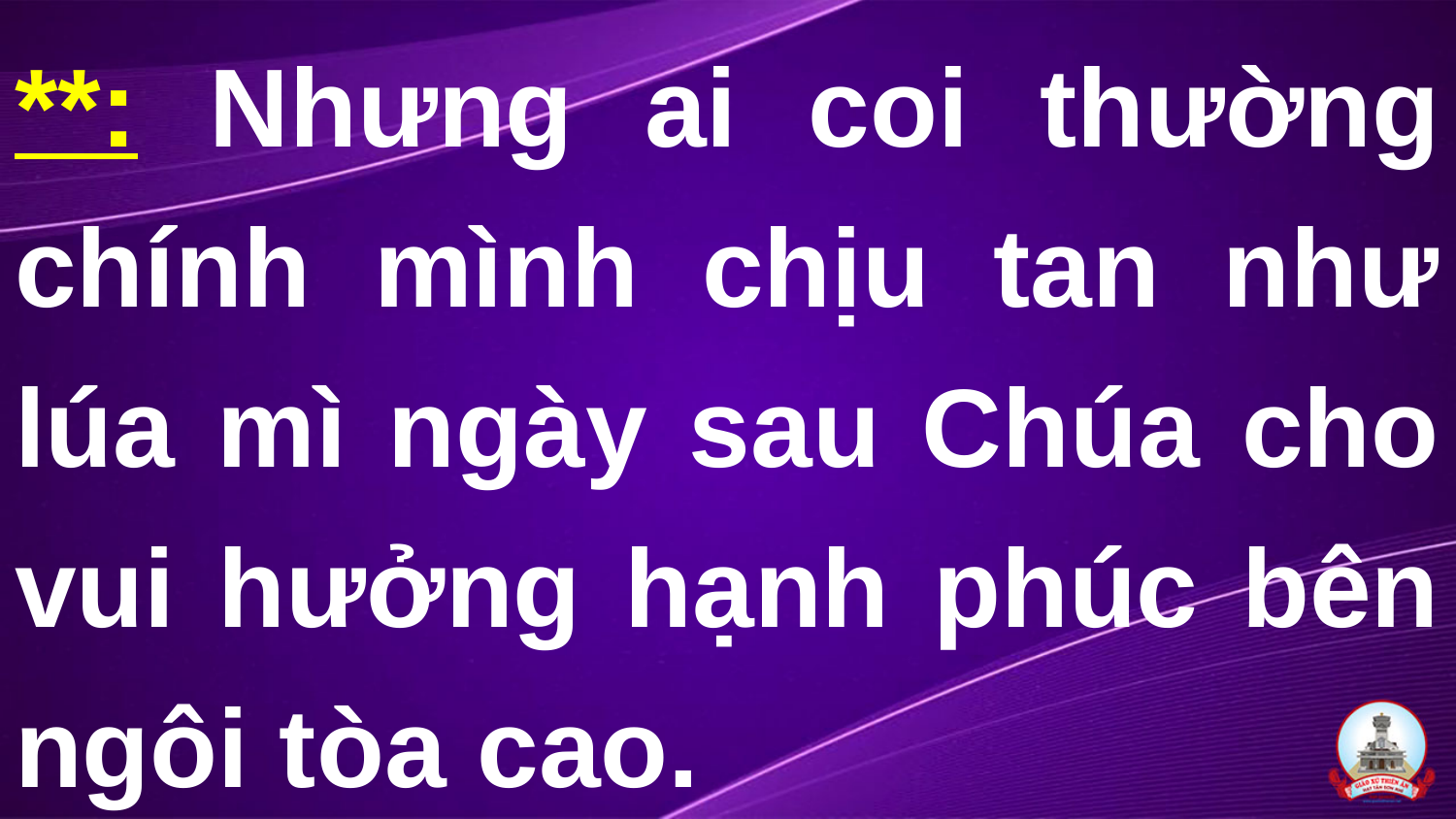

# **: Nhưng ai coi thường chính mình chịu tan như lúa mì ngày sau Chúa cho vui hưởng hạnh phúc bên ngôi tòa cao.